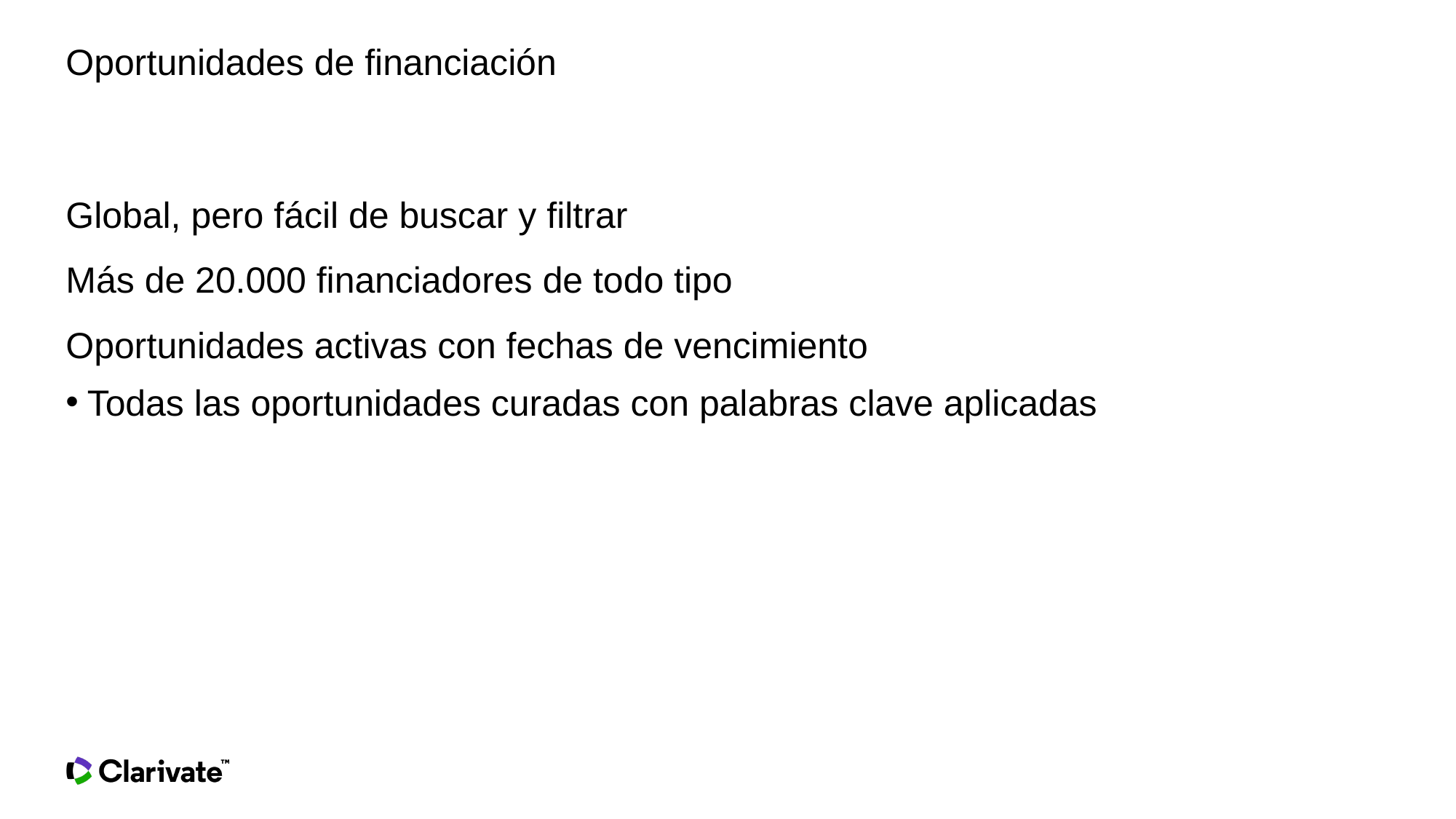

# Oportunidades de financiación
Global, pero fácil de buscar y filtrar
Más de 20.000 financiadores de todo tipo
Oportunidades activas con fechas de vencimiento
Todas las oportunidades curadas con palabras clave aplicadas
Pivot-RP is the most comprehensive resource for global funding sources. There are a wide variety of funding opportunities in Pivot-RP, including, but not limited to, traditional research grants, as well as opportunities for artistic work, dissertation/thesis work, training, travel, and program or curriculum development.

All types of sponsors are represented, and the funding opportunities in Pivot-RP are editorially curated daily, ensuring that the funding opportunities you see are active and available.

To ensure that every opportunity in Pivot-RP is optimized for discovery, our editors tag them with keywords from our controlled vocabulary.